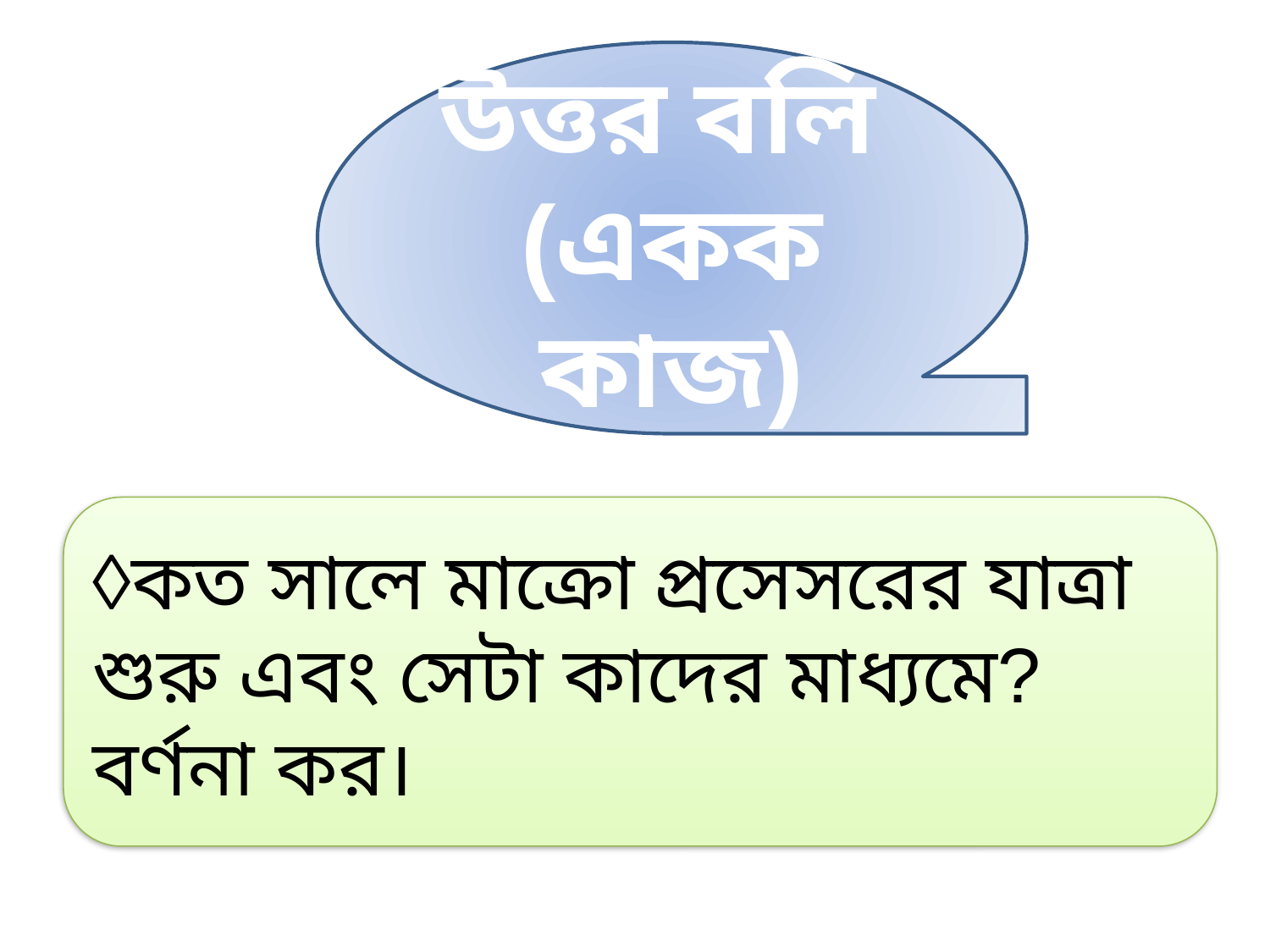

উত্তর বলি
(একক কাজ)
◊কত সালে মাক্রো প্রসেসরের যাত্রা শুরু এবং সেটা কাদের মাধ্যমে? বর্ণনা কর।